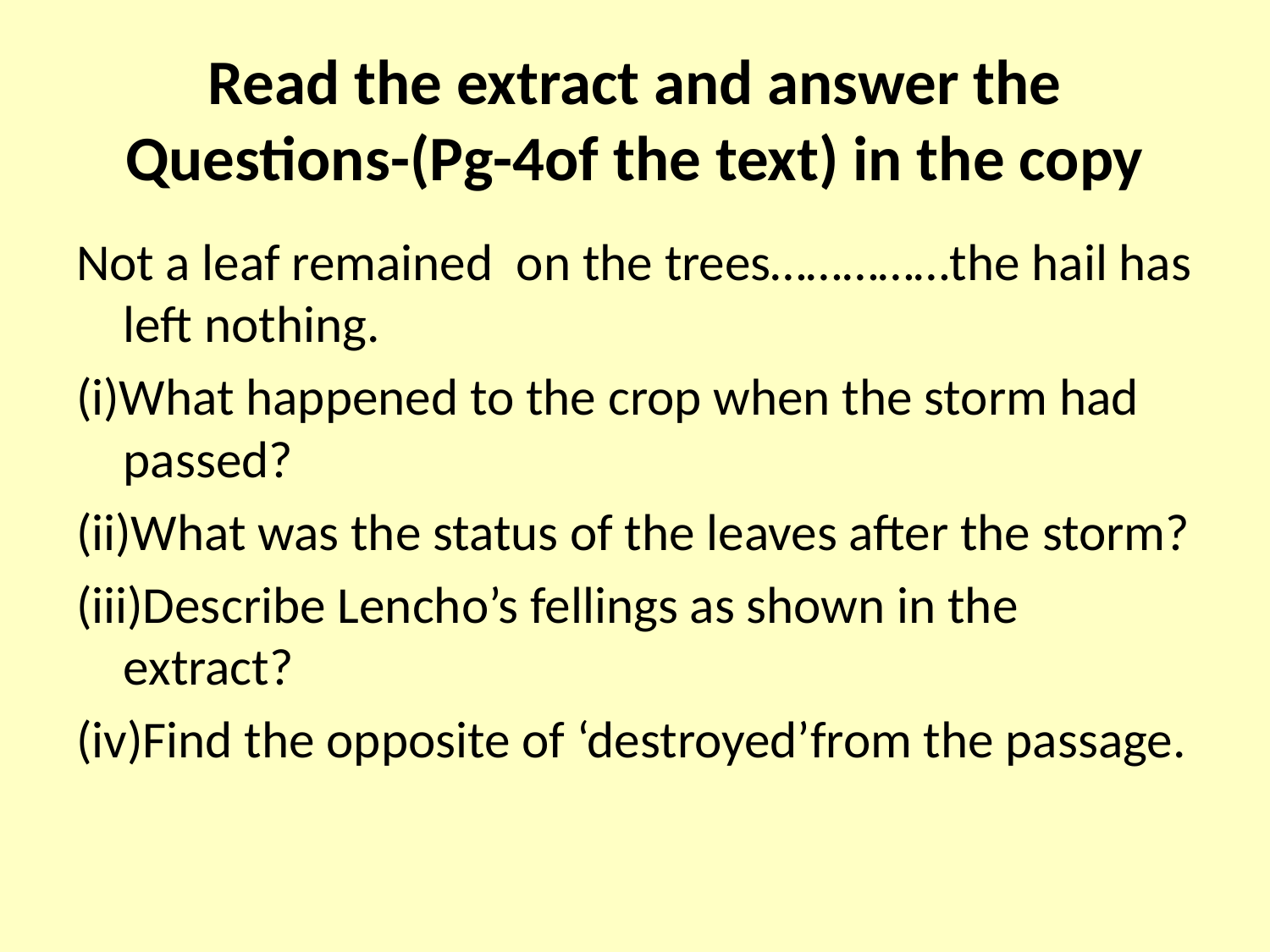

# Read the extract and answer the Questions-(Pg-4of the text) in the copy
Not a leaf remained  on the trees……………the hail has left nothing.
(i)What happened to the crop when the storm had passed?
(ii)What was the status of the leaves after the storm?
(iii)Describe Lencho’s fellings as shown in the extract?
(iv)Find the opposite of ‘destroyed’from the passage.